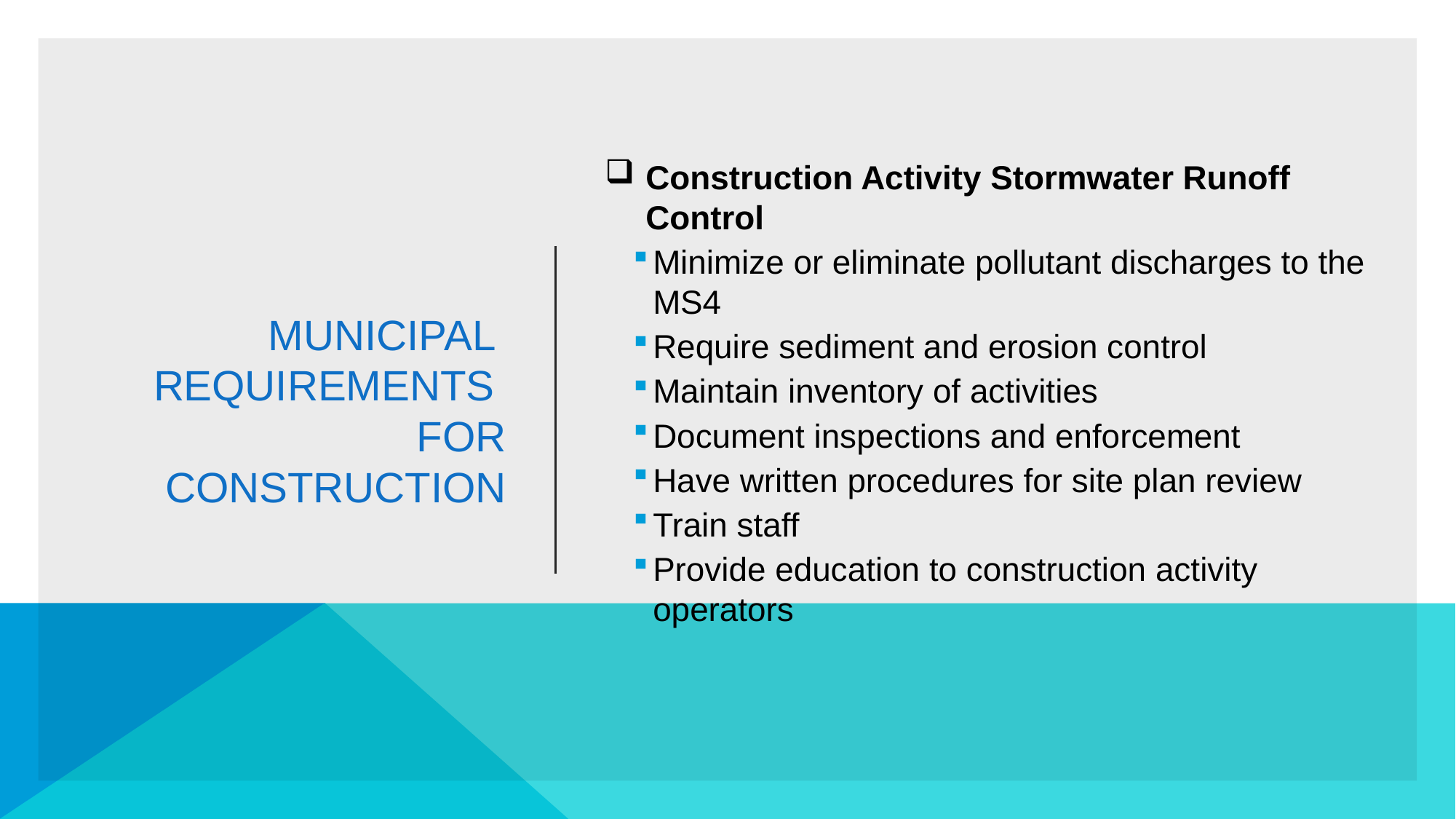

# Municipal  Requirements for construction
Construction Activity Stormwater Runoff Control
Minimize or eliminate pollutant discharges to the MS4
Require sediment and erosion control
Maintain inventory of activities
Document inspections and enforcement
Have written procedures for site plan review
Train staff
Provide education to construction activity operators